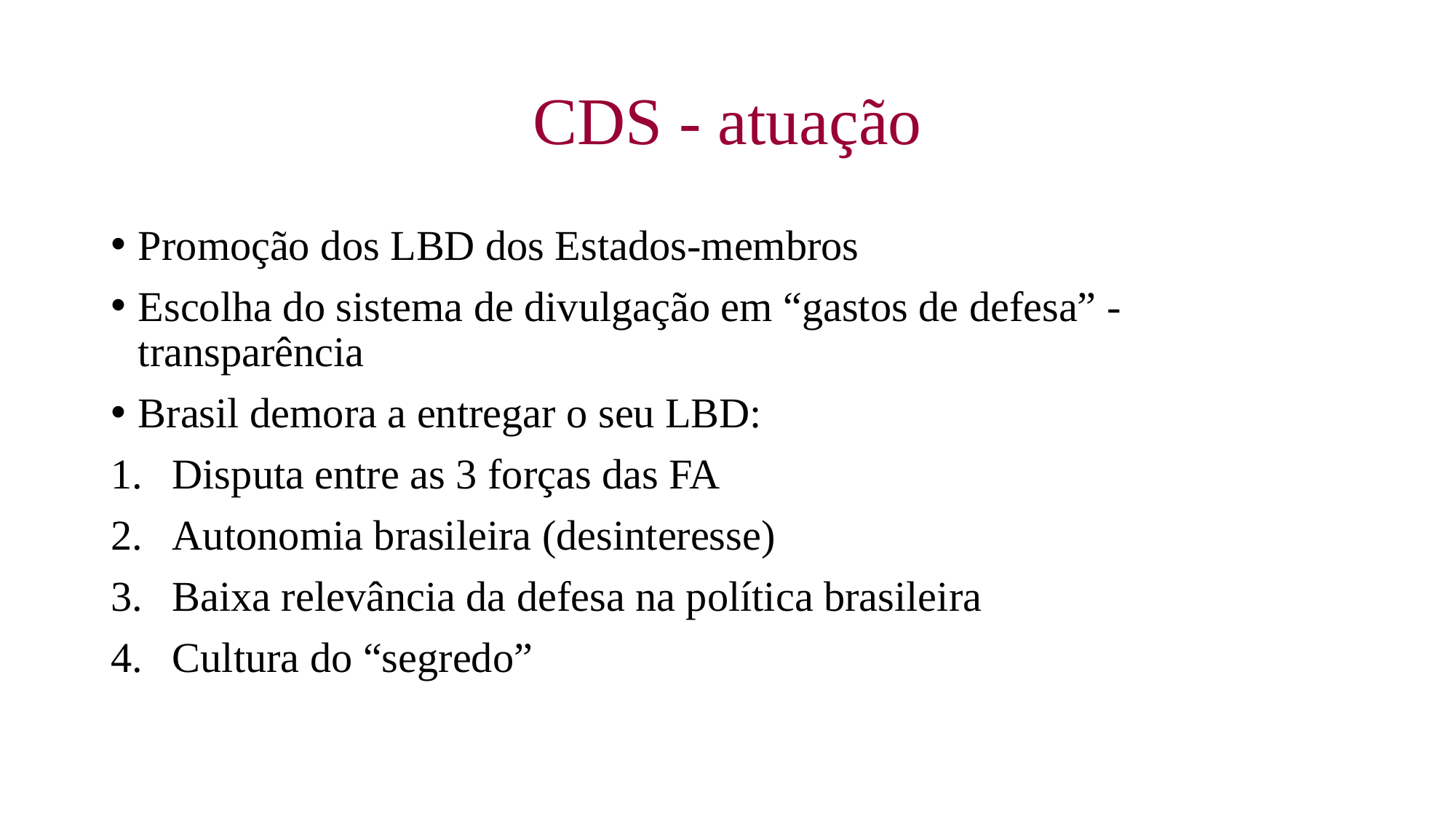

# CDS - atuação
Promoção dos LBD dos Estados-membros
Escolha do sistema de divulgação em “gastos de defesa” -  transparência
Brasil demora a entregar o seu LBD:
Disputa entre as 3 forças das FA
Autonomia brasileira (desinteresse)
Baixa relevância da defesa na política brasileira
Cultura do “segredo”